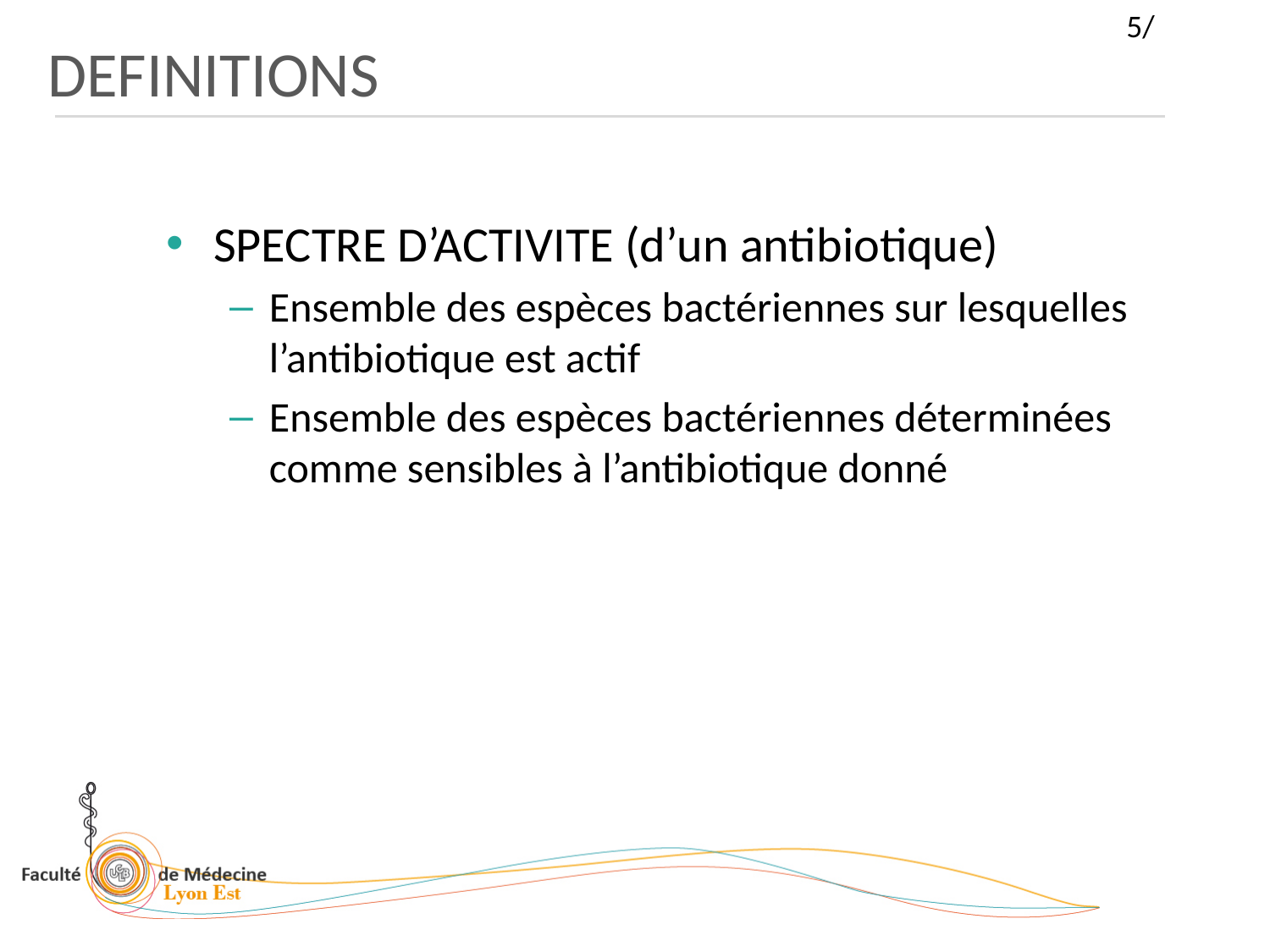

DEFINITIONS
SPECTRE D’ACTIVITE (d’un antibiotique)
Ensemble des espèces bactériennes sur lesquelles l’antibiotique est actif
Ensemble des espèces bactériennes déterminées comme sensibles à l’antibiotique donné